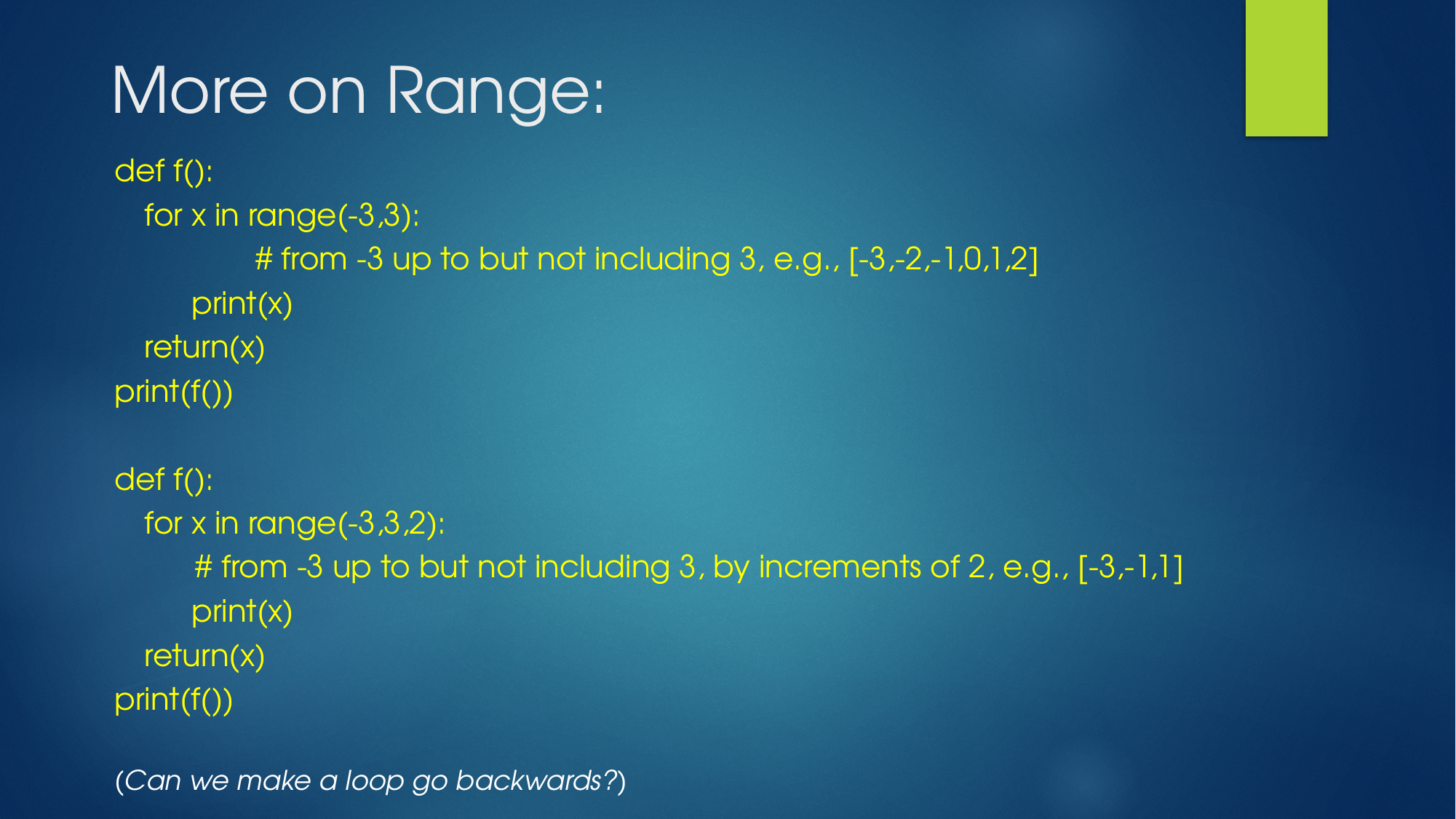

# More on Range:
def f():
for x in range(-3,3):
             # from -3 up to but not including 3, e.g., [-3,-2,-1,0,1,2]
  print(x)
return(x)
print(f())

def f():
for x in range(-3,3,2):
      # from -3 up to but not including 3, by increments of 2, e.g., [-3,-1,1]
  print(x)
return(x)
print(f())

(Can we make a loop go backwards?)